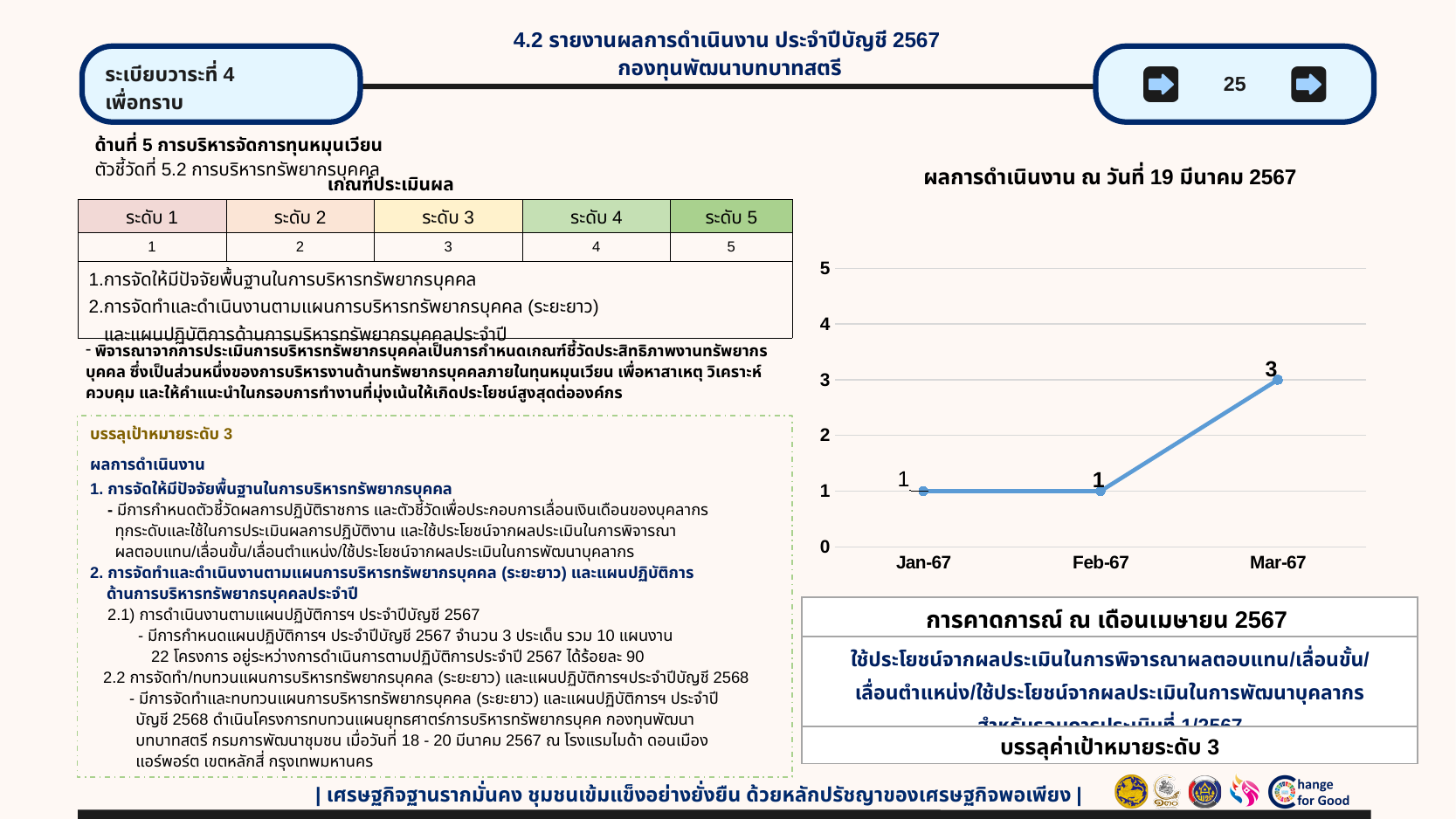

4.2 รายงานผลการดำเนินงาน ประจำปีบัญชี 2567
กองทุนพัฒนาบทบาทสตรี

ระเบียบวาระที่ 4
เพื่อทราบ

25

ด้านที่ 5 การบริหารจัดการทุนหมุนเวียน
ตัวชี้วัดที่ 5.2 การบริหารทรัพยากรบุคคล
|  |  |
| --- | --- |
ผลการดำเนินงาน ณ วันที่ 19 มีนาคม 2567
เกณฑ์ประเมินผล

### Chart

| Category | ผลการดำเนินงาน |
|---|---|
| 243619 | 1.0 |
| 243650 | 1.0 |
| 243678 | 3.0 |
| ระดับ 1 | ระดับ 2 | ระดับ 3 | ระดับ 4 | ระดับ 5 |
| --- | --- | --- | --- | --- |
| 1 | 2 | 3 | 4 | 5 |
| 1.การจัดให้มีปัจจัยพื้นฐานในการบริหารทรัพยากรบุคคล 2.การจัดทำและดำเนินงานตามแผนการบริหารทรัพยากรบุคคล (ระยะยาว) และแผนปฏิบัติการด้านการบริหารทรัพยากรบุคคลประจำปี |  |  |  |  |
 พิจารณาจากการประเมินการบริหารทรัพยากรบุคคลเป็นการกำหนดเกณฑ์ชี้วัดประสิทธิภาพงานทรัพยากรบุคคล ซึ่งเป็นส่วนหนึ่งของการบริหารงานด้านทรัพยากรบุคคลภายในทุนหมุนเวียน เพื่อหาสาเหตุ วิเคราะห์ ควบคุม และให้คำแนะนำในกรอบการทำงานที่มุ่งเน้นให้เกิดประโยชน์สูงสุดต่อองค์กร
บรรลุเป้าหมายระดับ 3
ผลการดำเนินงาน
1. การจัดให้มีปัจจัยพื้นฐานในการบริหารทรัพยากรบุคคล
    - มีการกำหนดตัวชี้วัดผลการปฏิบัติราชการ และตัวชี้วัดเพื่อประกอบการเลื่อนเงินเดือนของบุคลากร
      ทุกระดับและใช้ในการประเมินผลการปฏิบัติงาน และใช้ประโยชน์จากผลประเมินในการพิจารณา
      ผลตอบแทน/เลื่อนขั้น/เลื่อนตำแหน่ง/ใช้ประโยชน์จากผลประเมินในการพัฒนาบุคลากร
2. การจัดทำและดำเนินงานตามแผนการบริหารทรัพยากรบุคคล (ระยะยาว) และแผนปฏิบัติการ
    ด้านการบริหารทรัพยากรบุคคลประจำปี
    2.1) การดำเนินงานตามแผนปฏิบัติการฯ ประจำปีบัญชี 2567
           - มีการกำหนดแผนปฏิบัติการฯ ประจำปีบัญชี 2567 จำนวน 3 ประเด็น รวม 10 แผนงาน
              22 โครงการ อยู่ระหว่างการดำเนินการตามปฏิบัติการประจำปี 2567 ได้ร้อยละ 90
   2.2 การจัดทำ/ทบทวนแผนการบริหารทรัพยากรบุคคล (ระยะยาว) และแผนปฏิบัติการฯประจำปีบัญชี 2568
         - มีการจัดทำและทบทวนแผนการบริหารทรัพยากรบุคคล (ระยะยาว) และแผนปฏิบัติการฯ ประจำปี
           บัญชี 2568 ดำเนินโครงการทบทวนแผนยุทธศาตร์การบริหารทรัพยากรบุคค กองทุนพัฒนา
           บทบาทสตรี กรมการพัฒนาชุมชน เมื่อวันที่ 18 - 20 มีนาคม 2567 ณ โรงแรมไมด้า ดอนเมือง
           แอร์พอร์ต เขตหลักสี่ กรุงเทพมหานคร
| การคาดการณ์ ณ เดือนเมษายน 2567 |
| --- |
| ใช้ประโยชน์จากผลประเมินในการพิจารณาผลตอบแทน/เลื่อนขั้น/ เลื่อนตำแหน่ง/ใช้ประโยชน์จากผลประเมินในการพัฒนาบุคลากร สำหรับรอบการประเมินที่ 1/2567 |
| บรรลุค่าเป้าหมายระดับ 3 |

| เศรษฐกิจฐานรากมั่นคง ชุมชนเข้มแข็งอย่างยั่งยืน ด้วยหลักปรัชญาของเศรษฐกิจพอเพียง |